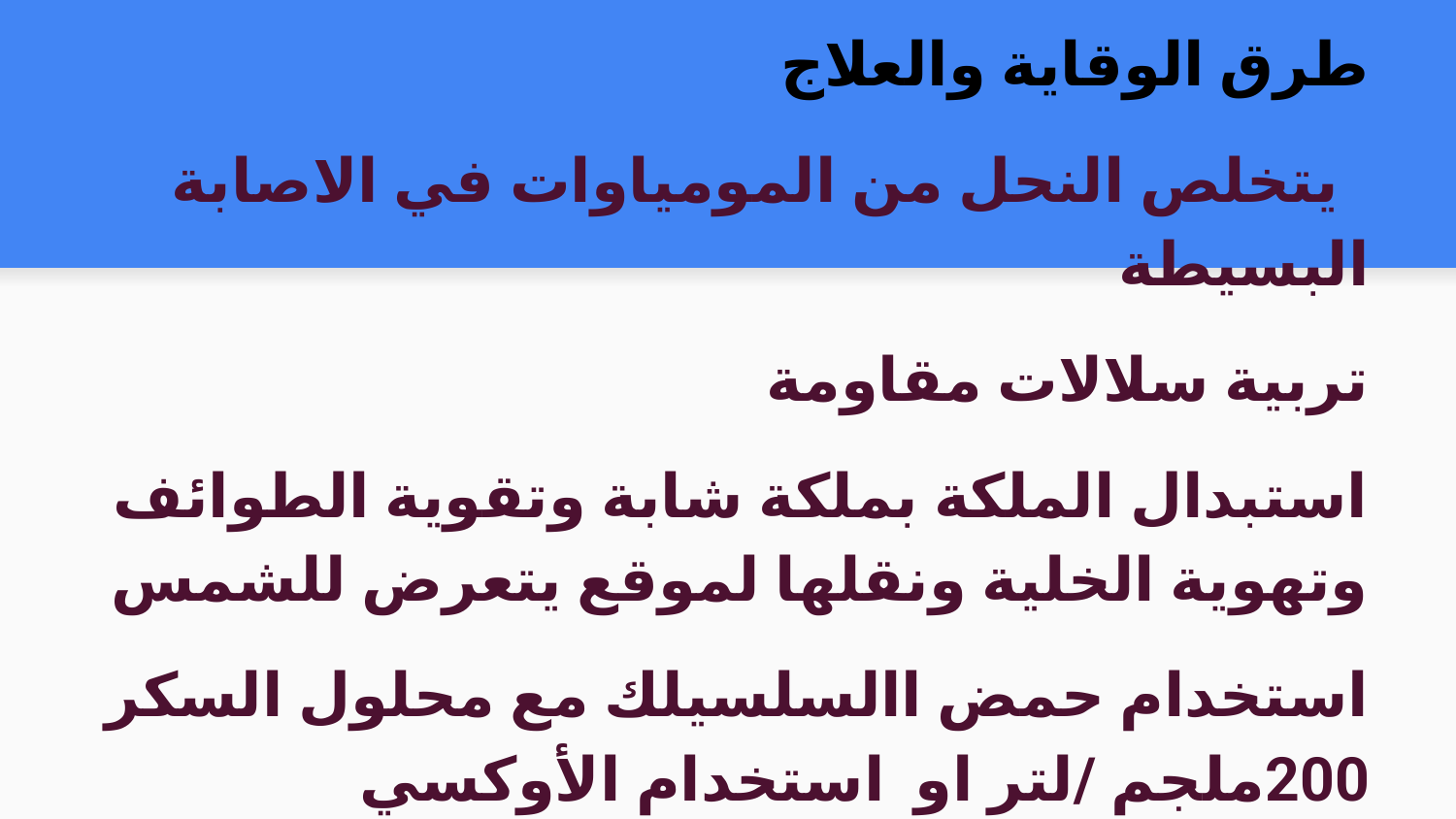

طرق الوقاية والعلاج
  يتخلص النحل من المومياوات في الاصابة البسيطة
تربية سلالات مقاومة
استبدال الملكة بملكة شابة وتقوية الطوائف وتهوية الخلية ونقلها لموقع يتعرض للشمس
استخدام حمض االسلسيلك مع محلول السكر 200ملجم /لتر او  استخدام الأوكسي تتراسايكلين.